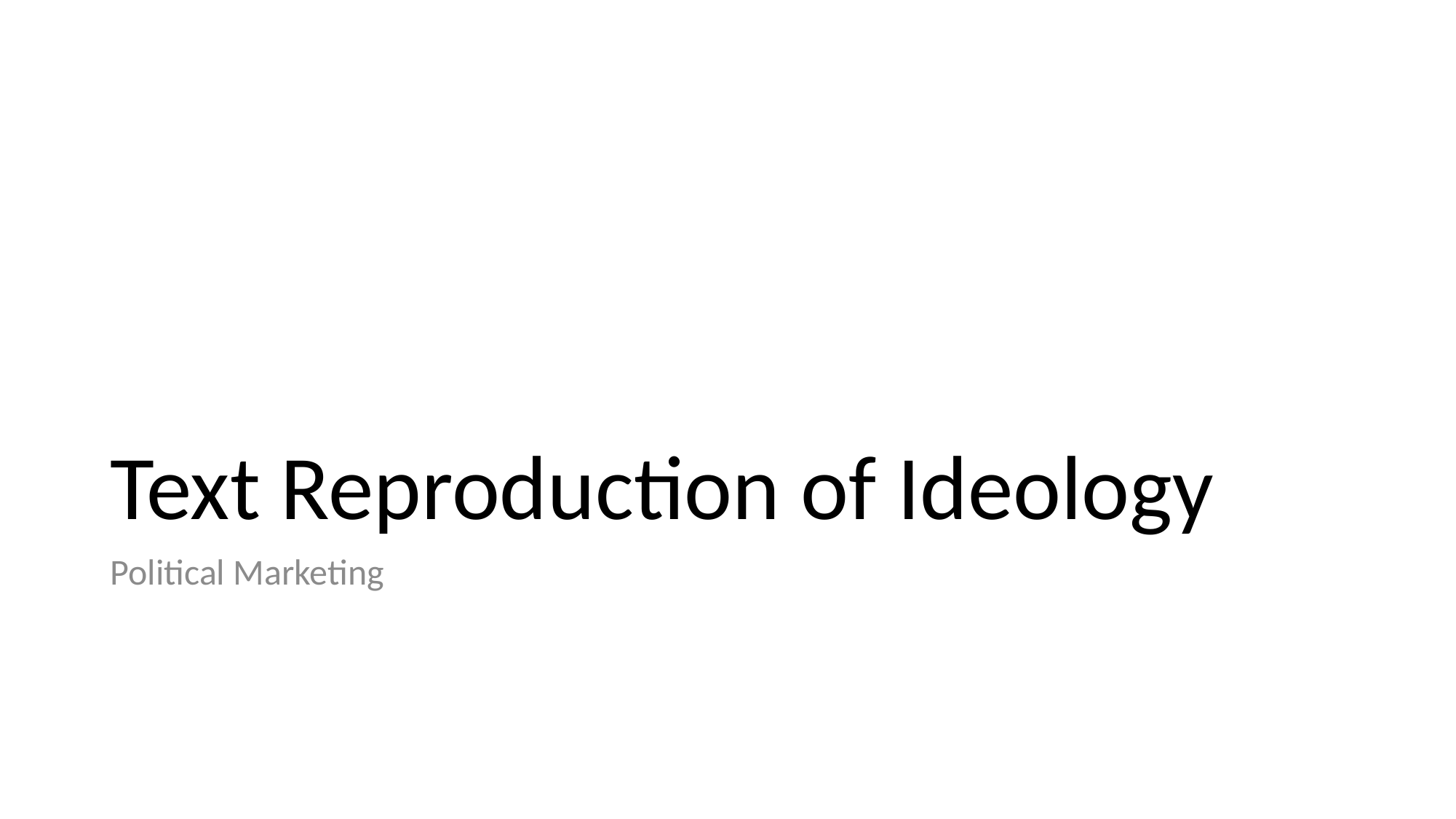

# Text Reproduction of Ideology
Political Marketing